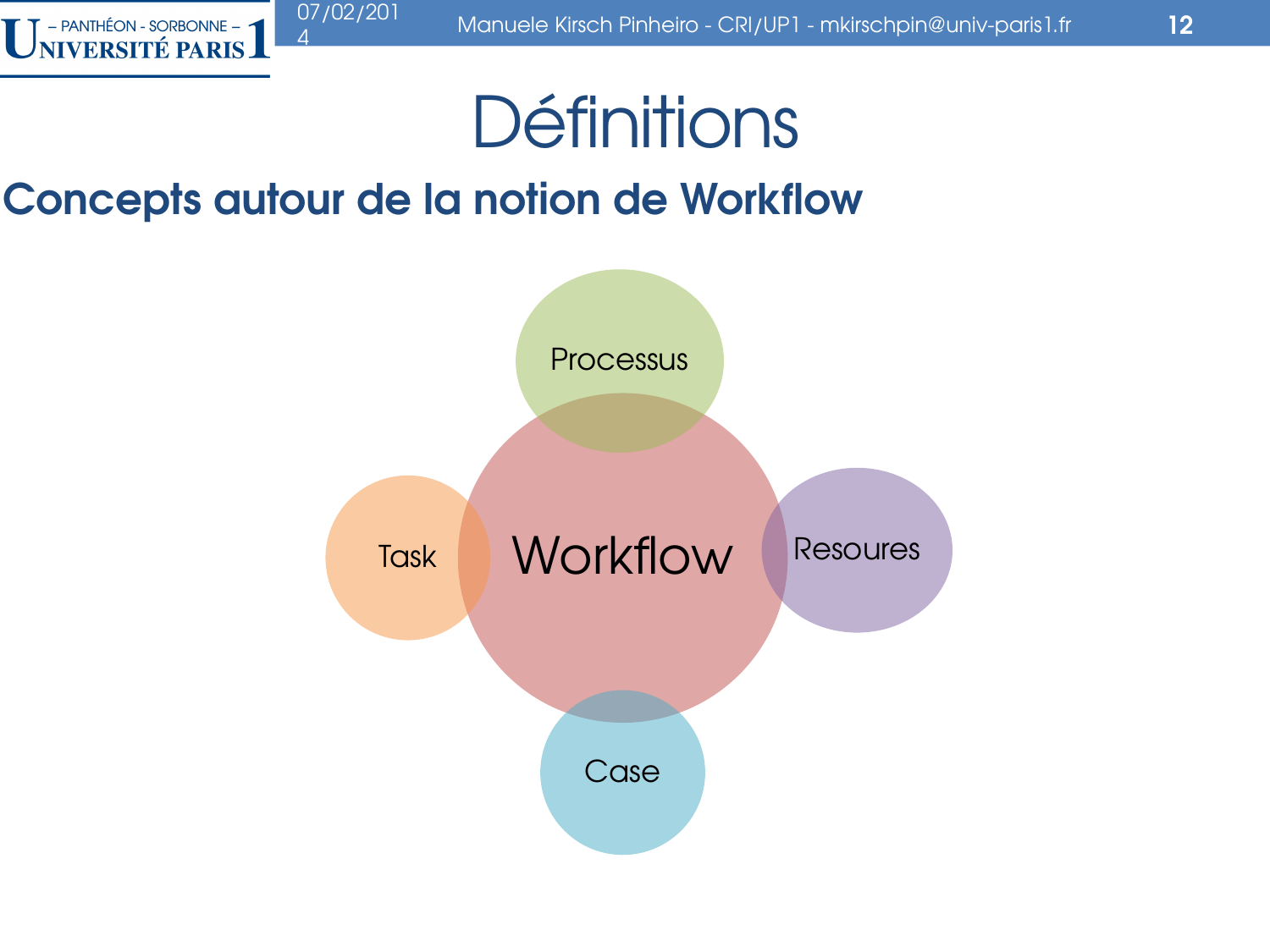

07/02/2014
Manuele Kirsch Pinheiro - CRI/UP1 - mkirschpin@univ-paris1.fr
12
# Définitions
Concepts autour de la notion de Workflow
Workflow
Processus
Resoures
Case
Task